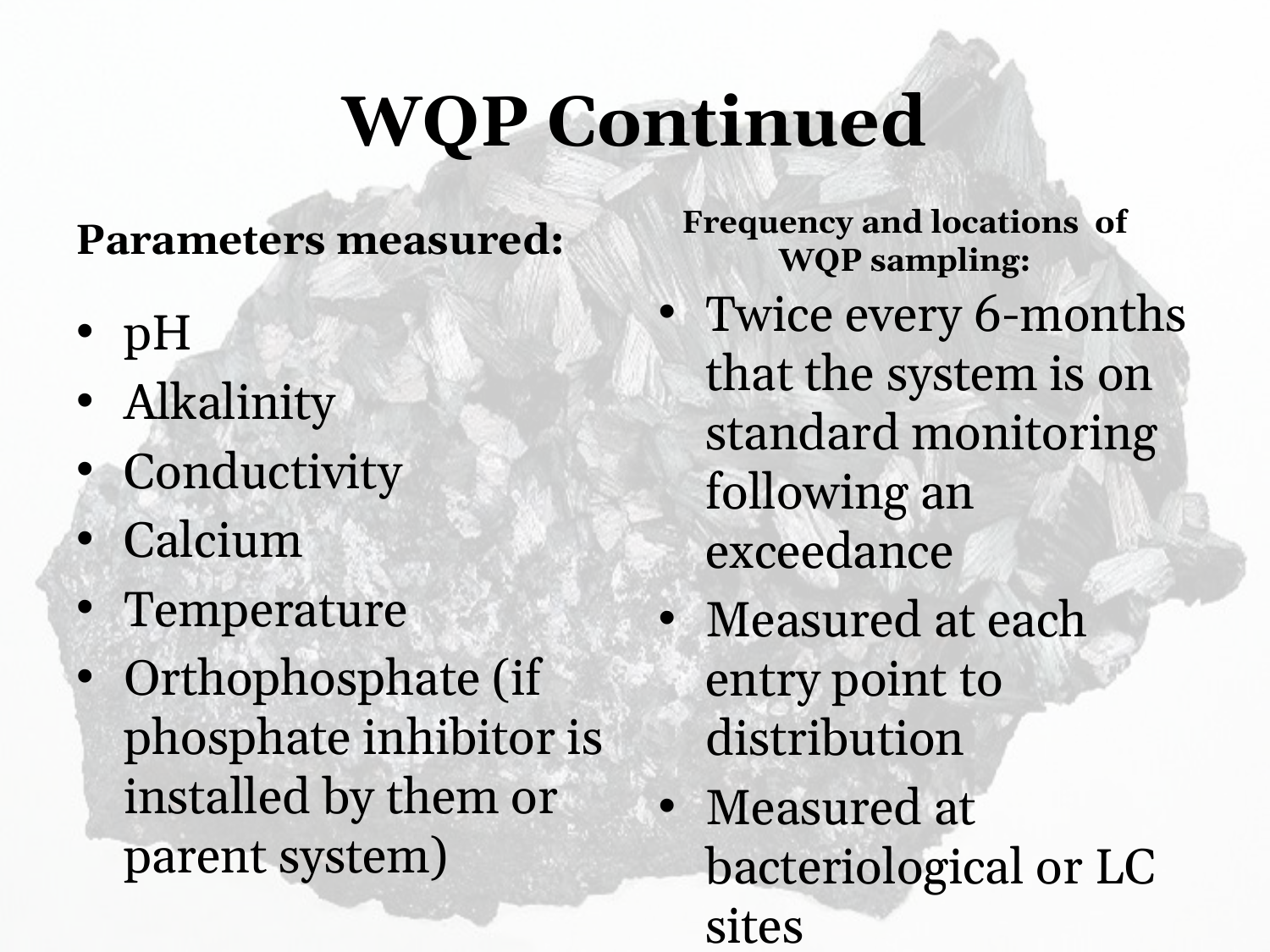

# WQP Continued
Frequency and locations  of WQP sampling:
Parameters measured:
Twice every 6-months that the system is on standard monitoring following an exceedance
Measured at each entry point to distribution
Measured at bacteriological or LC sites
pH
Alkalinity
Conductivity
Calcium
Temperature
Orthophosphate (if phosphate inhibitor is installed by them or parent system)